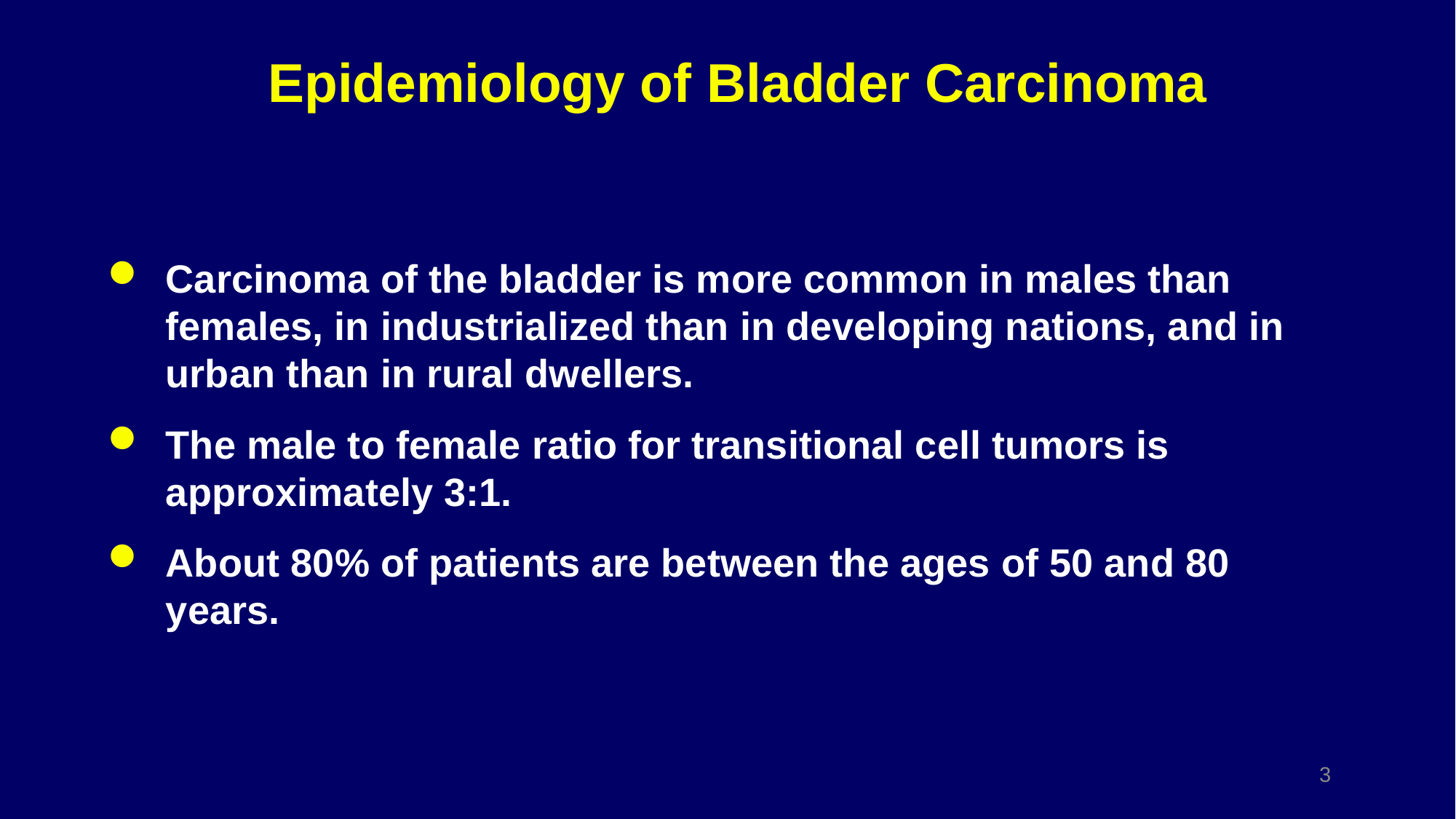

# Epidemiology of Bladder Carcinoma
Carcinoma of the bladder is more common in males than females, in industrialized than in developing nations, and in urban than in rural dwellers.
The male to female ratio for transitional cell tumors is approximately 3:1.
About 80% of patients are between the ages of 50 and 80 years.
3